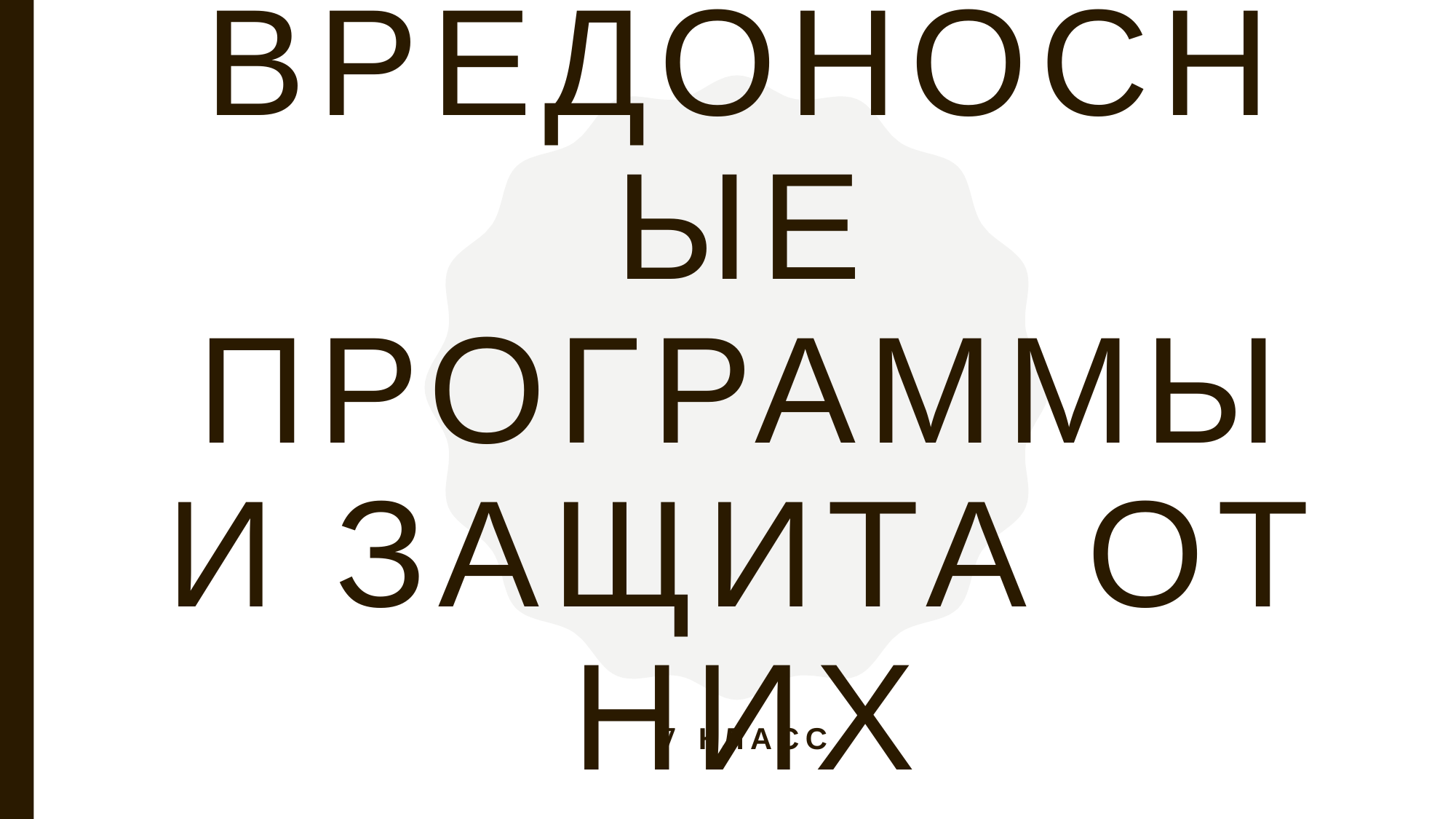

# Вредоносные программы и защита от них
7 класс